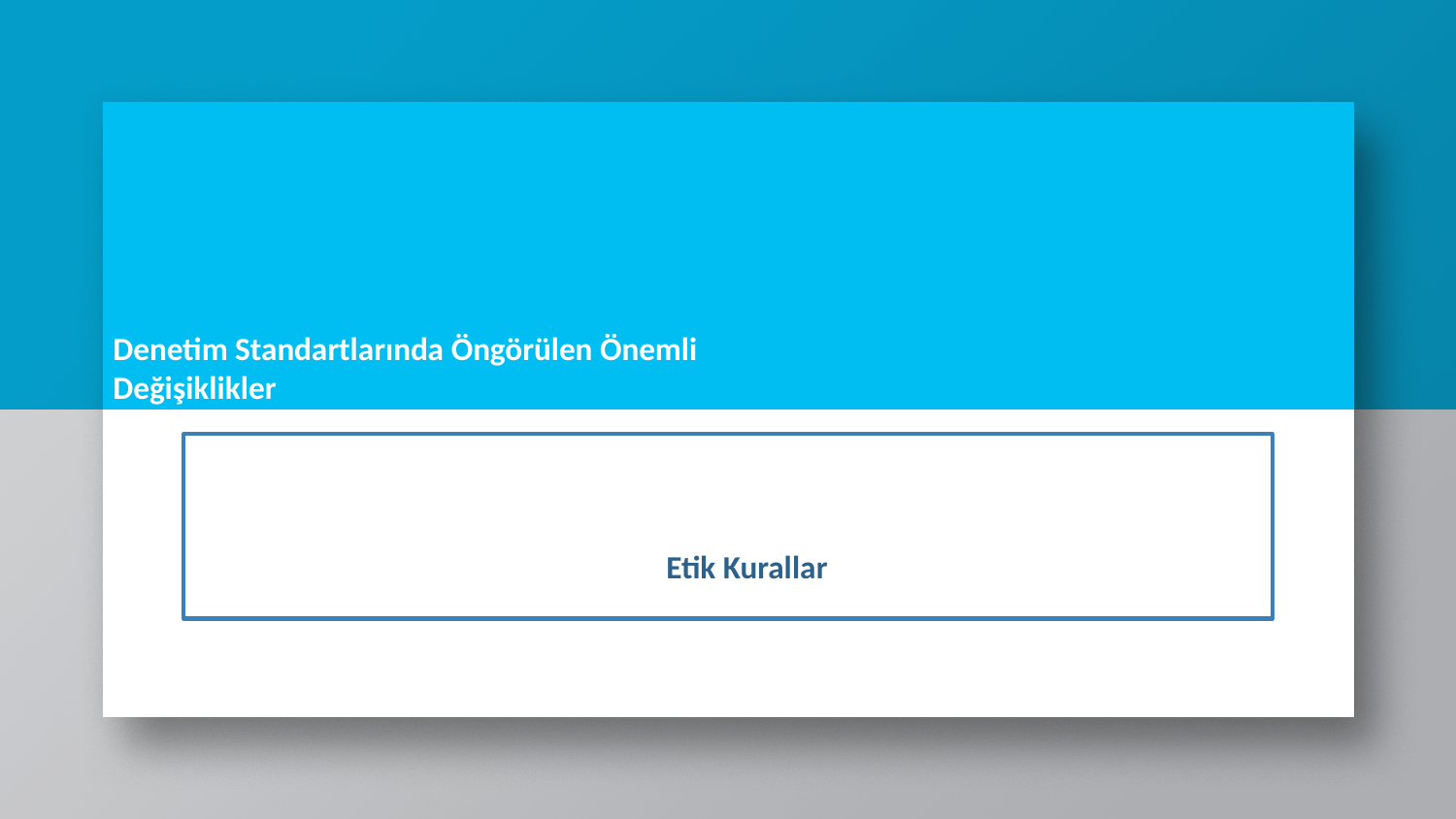

Denetim Standartlarında Öngörülen Önemli Değişiklikler
#
Etik Kurallar